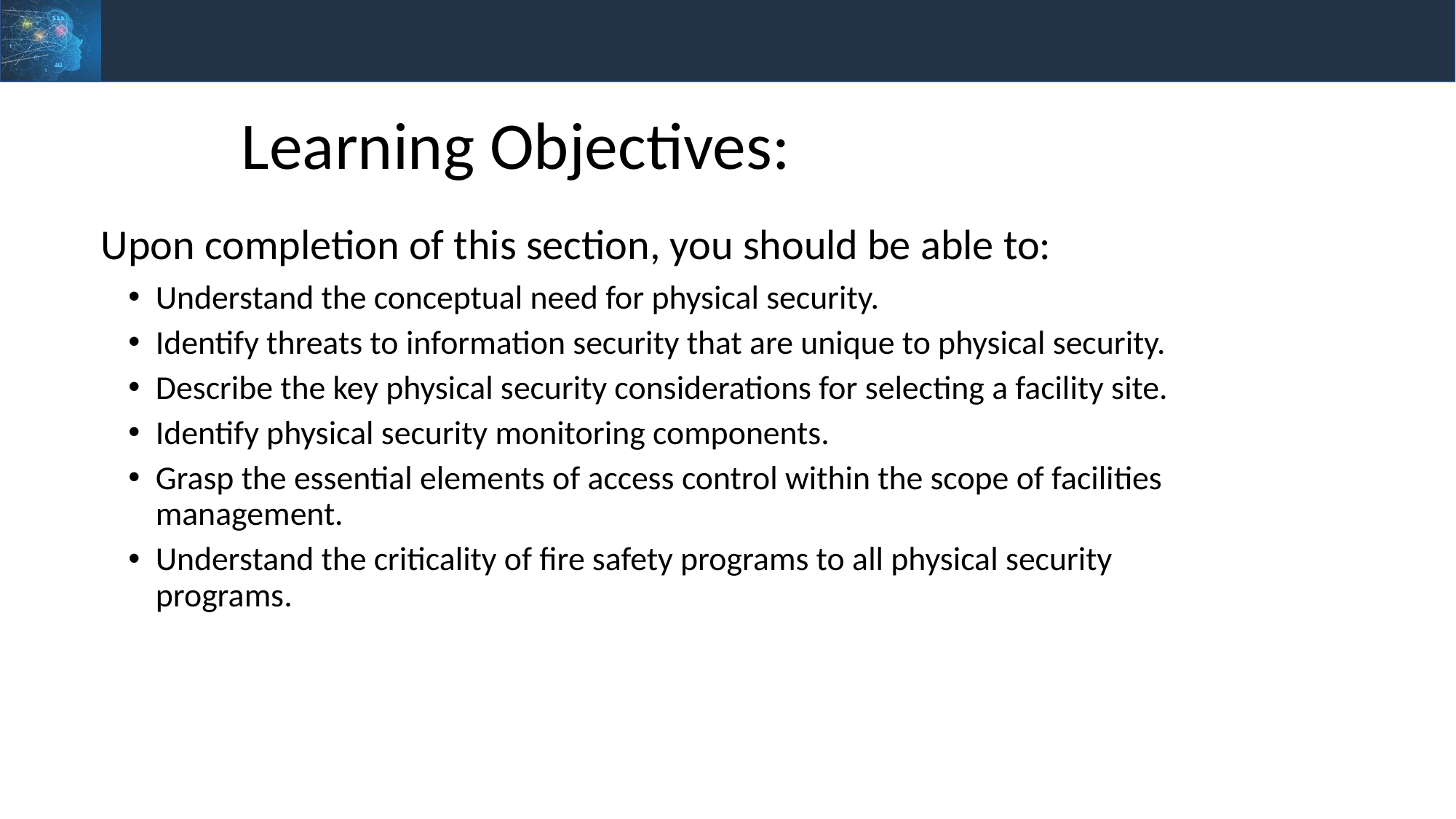

Learning Objectives:
	Upon completion of this section, you should be able to:
Understand the conceptual need for physical security.
Identify threats to information security that are unique to physical security.
Describe the key physical security considerations for selecting a facility site.
Identify physical security monitoring components.
Grasp the essential elements of access control within the scope of facilities management.
Understand the criticality of fire safety programs to all physical security programs.